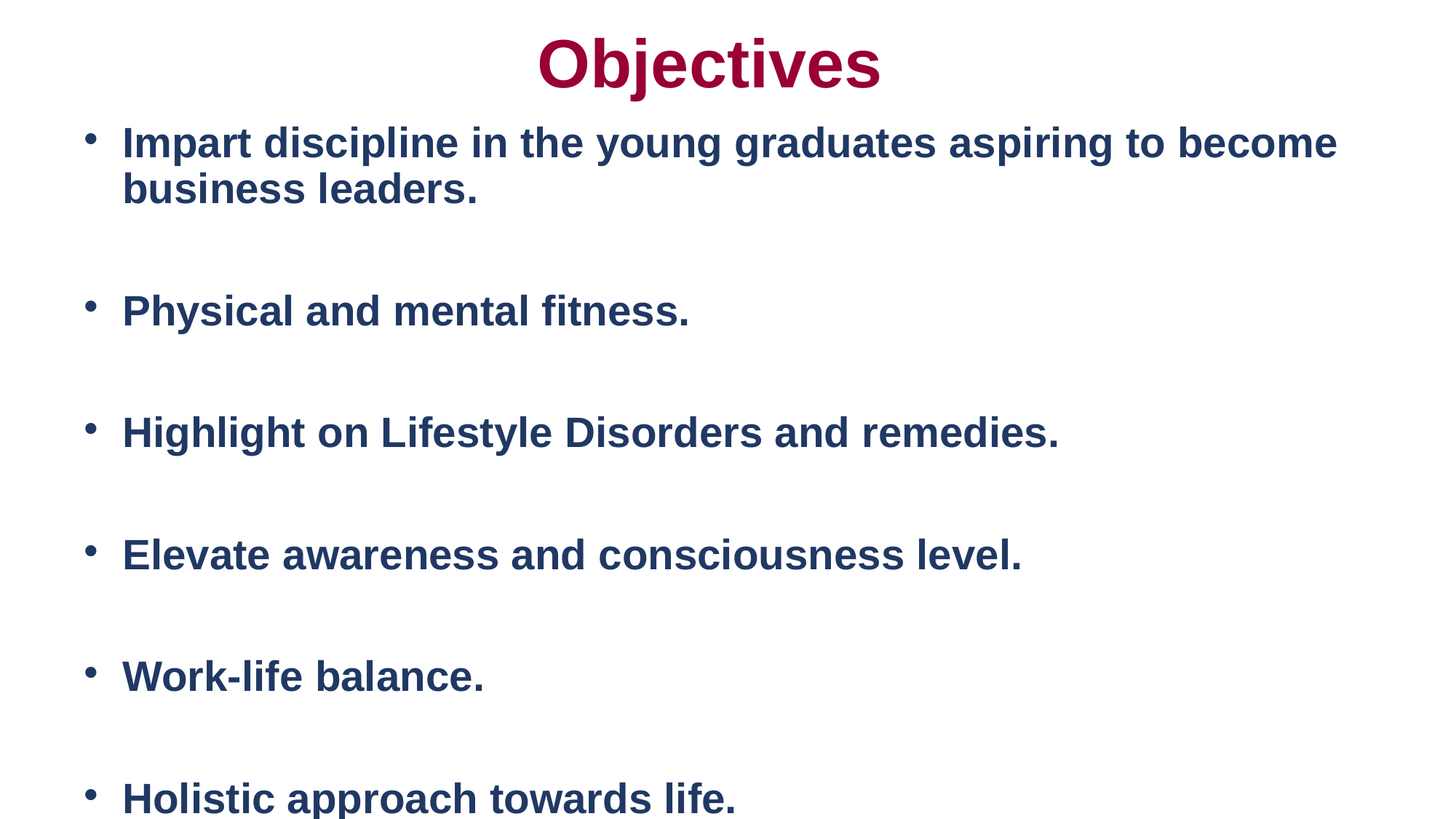

# Objectives
Impart discipline in the young graduates aspiring to become business leaders.

Physical and mental fitness.

Highlight on Lifestyle Disorders and remedies.

Elevate awareness and consciousness level.

Work-life balance.

Holistic approach towards life.